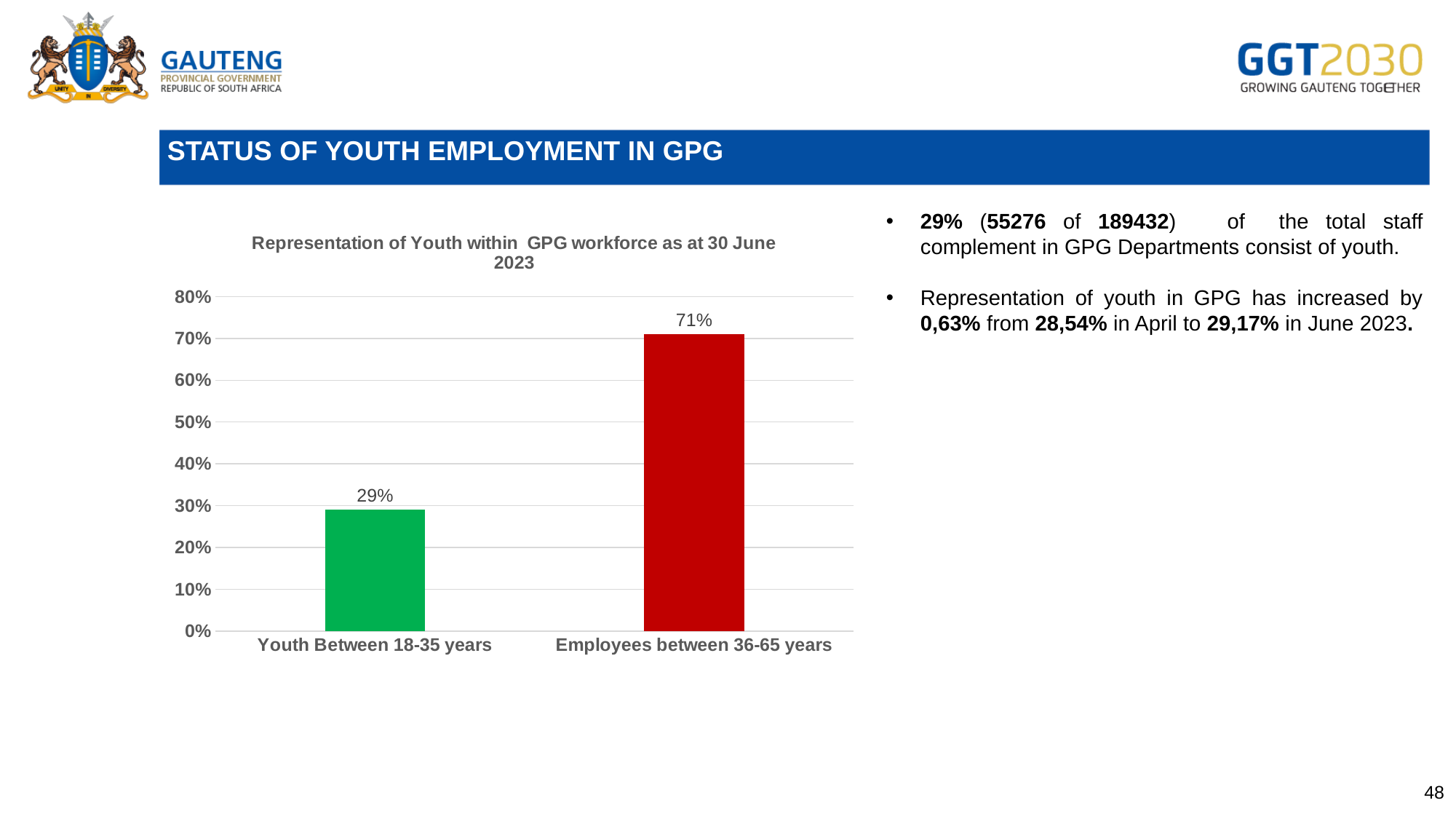

# Status of Youth employment in GPG
29% (55276 of 189432)   of  the total staff complement in GPG Departments consist of youth.

Representation of youth in GPG has increased by 0,63% from 28,54% in April to 29,17% in June 2023.

### Chart: Representation of Youth within  GPG workforce as at 30 June 2023

| Category |  |
|---|---|
| Youth Between 18-35 years | 0.29 |
| Employees between 36-65 years | 0.71 |
48